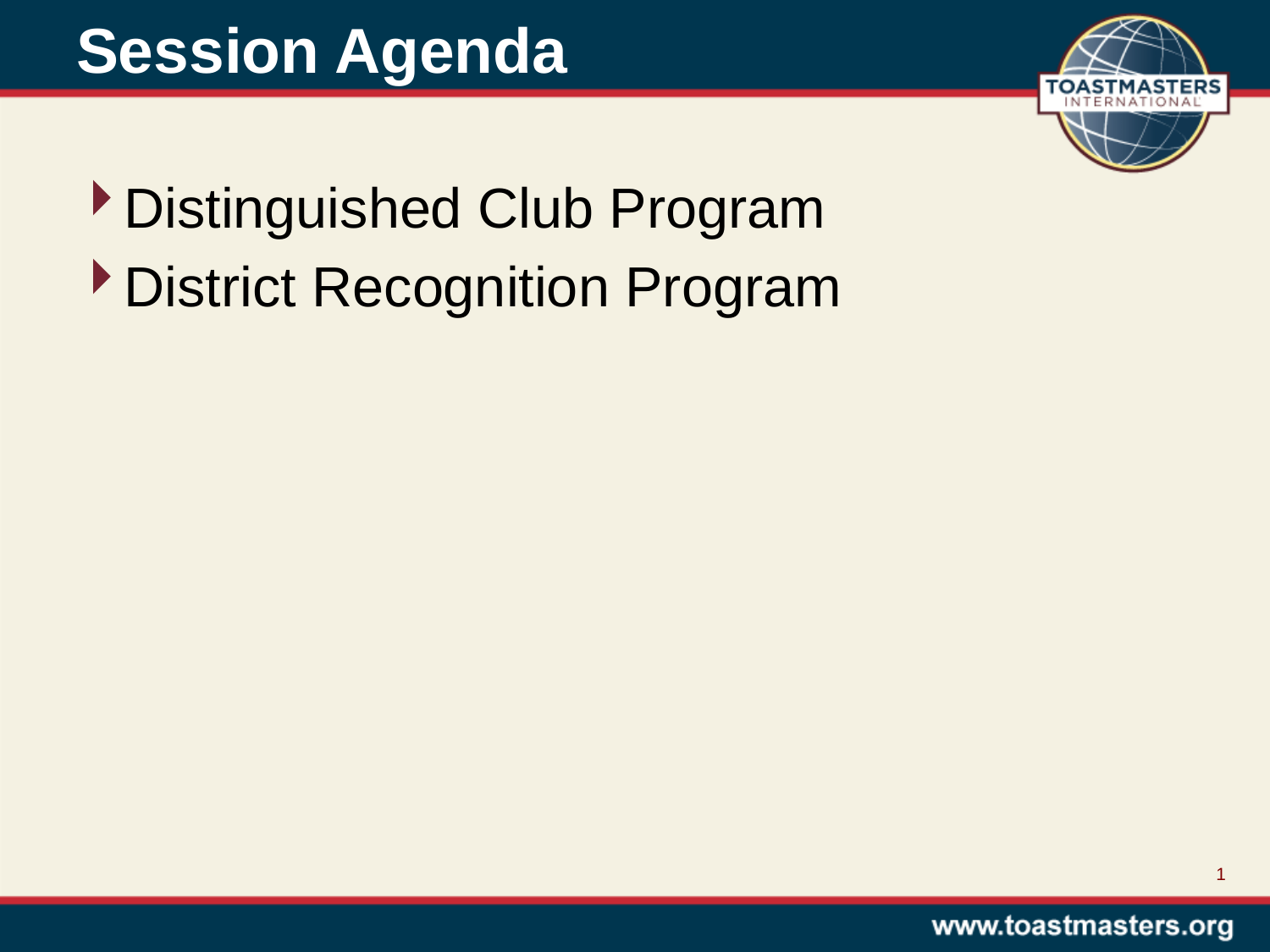

# Session Agenda
Distinguished Club Program
District Recognition Program
1